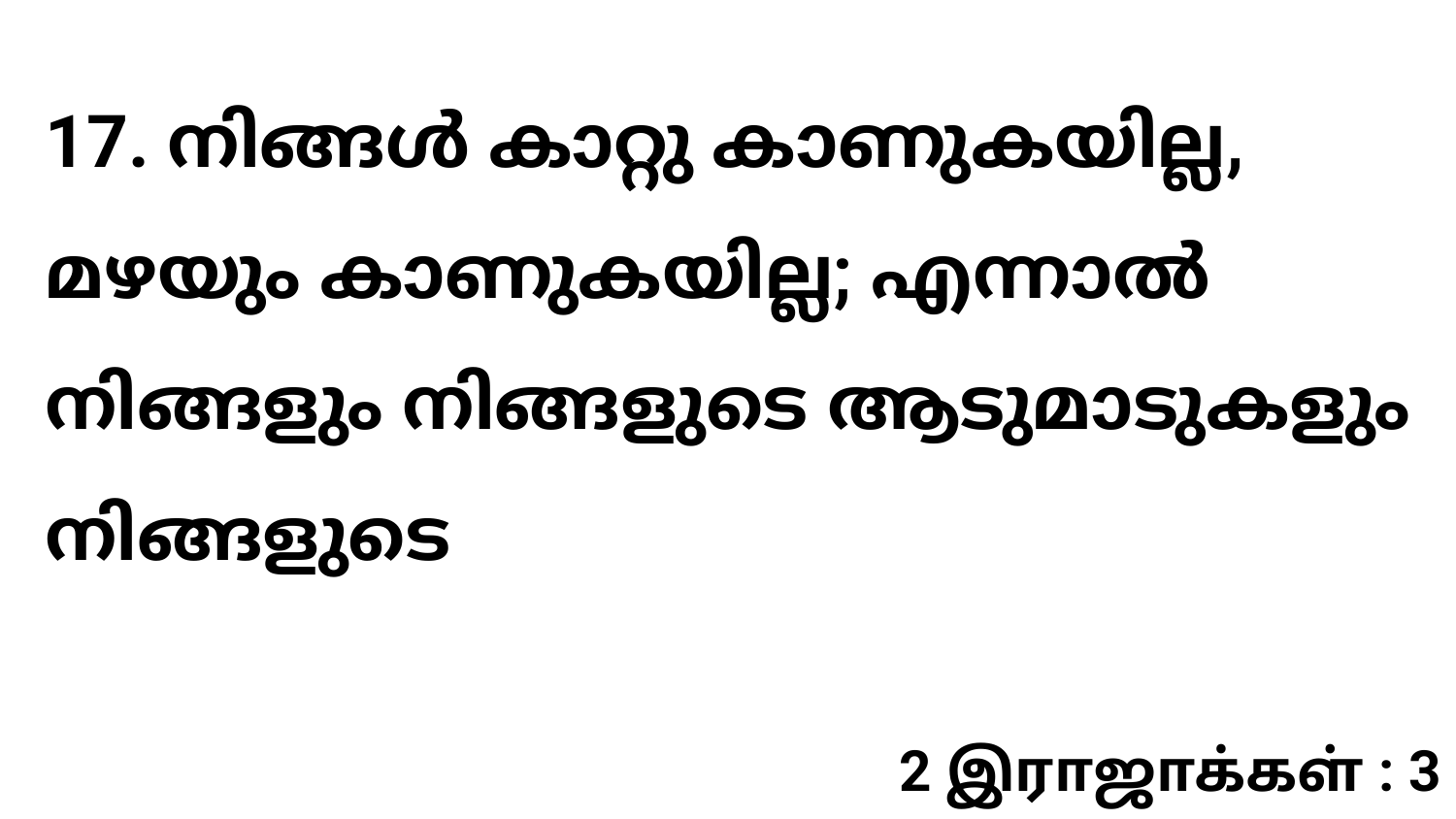

17. നിങ്ങൾ കാറ്റു കാണുകയില്ല, മഴയും കാണുകയില്ല; എന്നാൽ നിങ്ങളും നിങ്ങളുടെ ആടുമാടുകളും നിങ്ങളുടെ
2 இராஜாக்கள் : 3